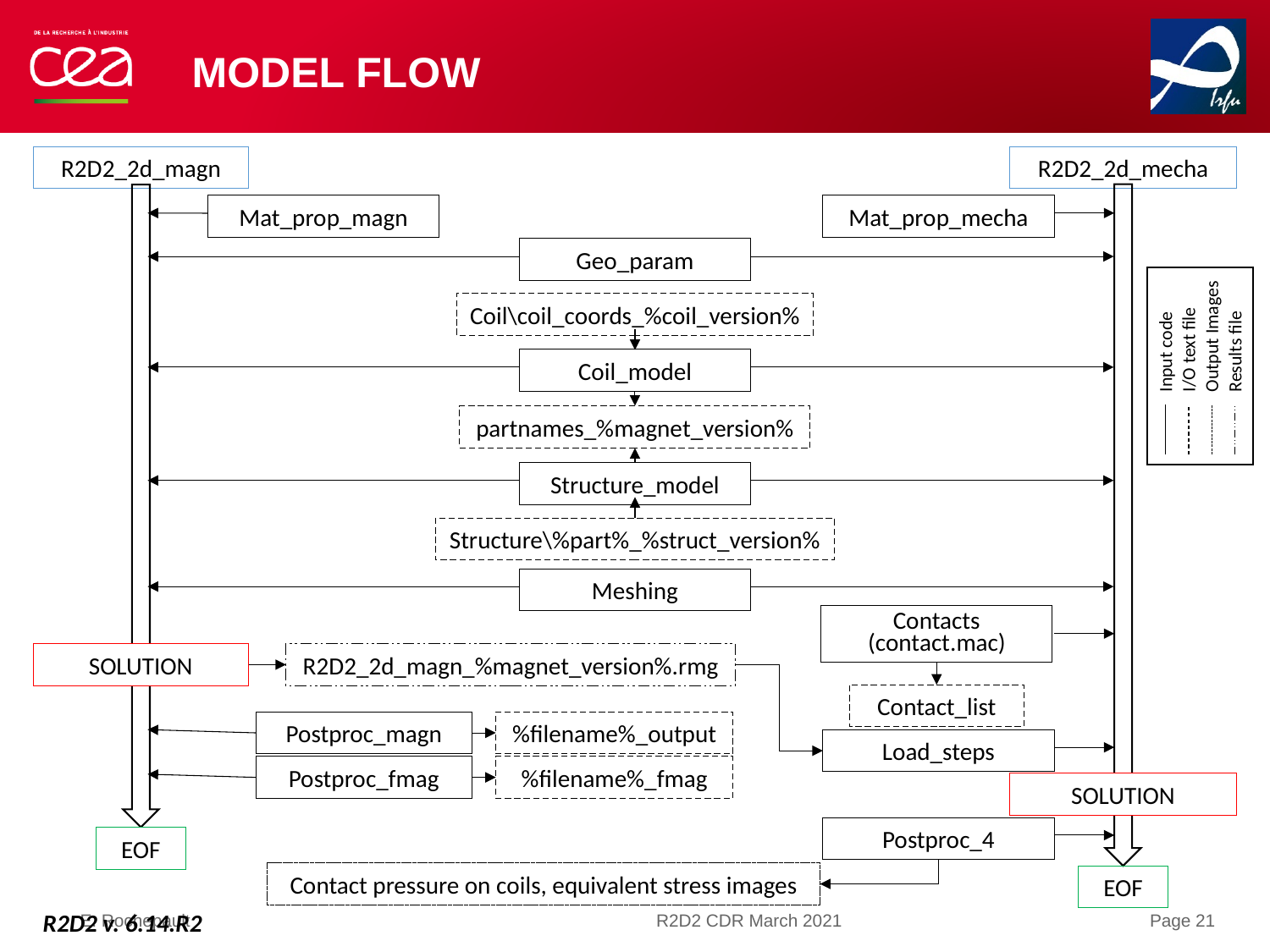

# Model Flow
R2D2_2d_magn
R2D2_2d_mecha
Mat_prop_magn
Mat_prop_mecha
Geo_param
Coil\coil_coords_%coil_version%
Coil_model
partnames_%magnet_version%
Structure_model

Structure\%part%_%struct_version%

Meshing
Contacts
(contact.mac)
SOLUTION
R2D2_2d_magn_%magnet_version%.rmg
Contact_list
Postproc_magn
%filename%_output
Load_steps
Postproc_fmag
%filename%_fmag
SOLUTION
Postproc_4
EOF
Contact pressure on coils, equivalent stress images
EOF
Input code
I/O text file
Output Images
Results file

E. Rochepault
R2D2 CDR March 2021
Page 21
R2D2 v. 6.14.R2